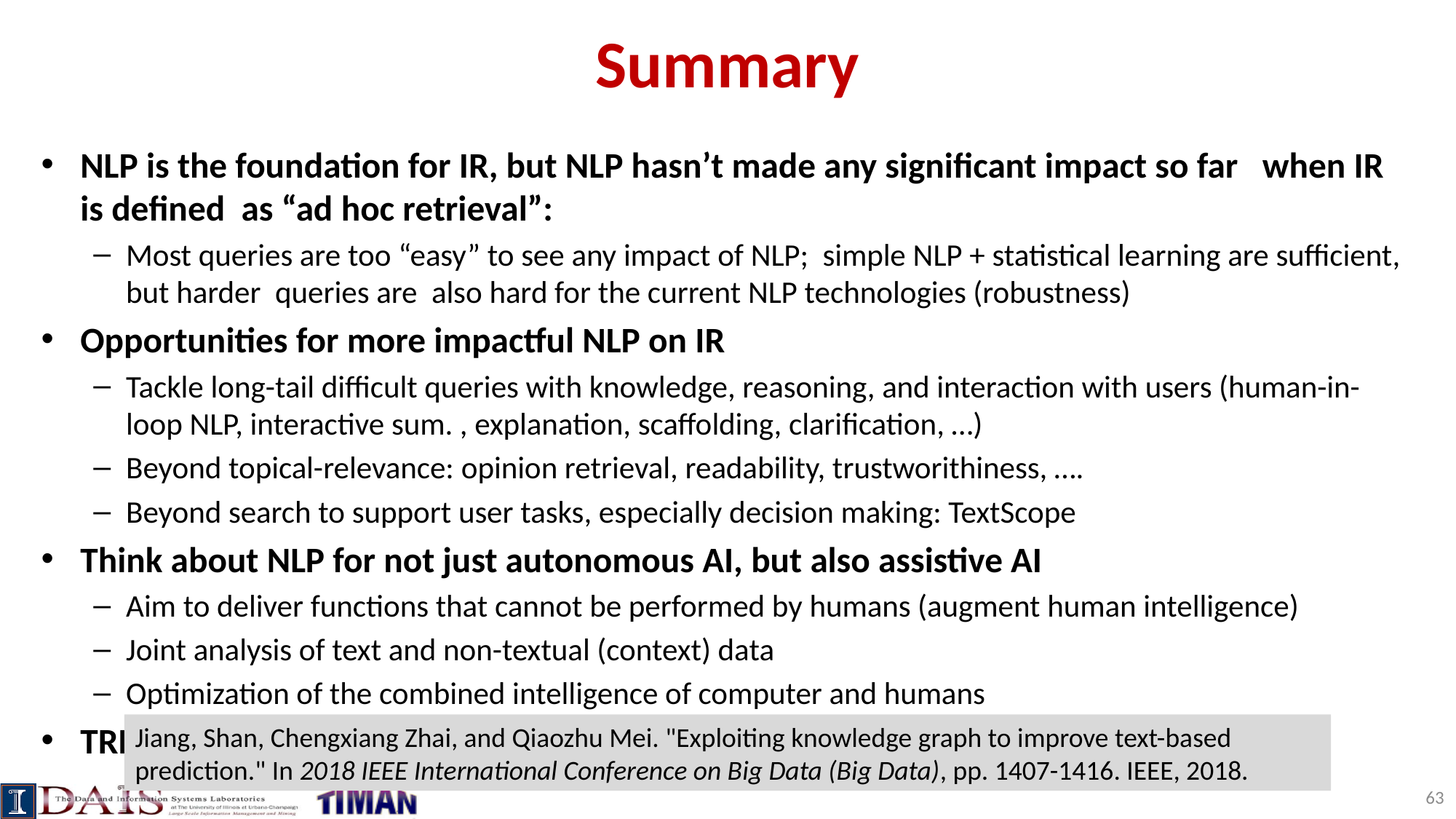

# Summary
NLP is the foundation for IR, but NLP hasn’t made any significant impact so far   when IR is defined  as “ad hoc retrieval”:
Most queries are too “easy” to see any impact of NLP;  simple NLP + statistical learning are sufficient, but harder  queries are  also hard for the current NLP technologies (robustness)
Opportunities for more impactful NLP on IR
Tackle long-tail difficult queries with knowledge, reasoning, and interaction with users (human-in-loop NLP, interactive sum. , explanation, scaffolding, clarification, …)
Beyond topical-relevance: opinion retrieval, readability, trustworithiness, ….
Beyond search to support user tasks, especially decision making: TextScope
Think about NLP for not just autonomous AI, but also assistive AI
Aim to deliver functions that cannot be performed by humans (augment human intelligence)
Joint analysis of text and non-textual (context) data
Optimization of the combined intelligence of computer and humans
TREC + TAC = TRAC (Text Retrieval and Analysis Conference)?  Text-based Prediction?
Jiang, Shan, Chengxiang Zhai, and Qiaozhu Mei. "Exploiting knowledge graph to improve text-based prediction." In 2018 IEEE International Conference on Big Data (Big Data), pp. 1407-1416. IEEE, 2018.
63